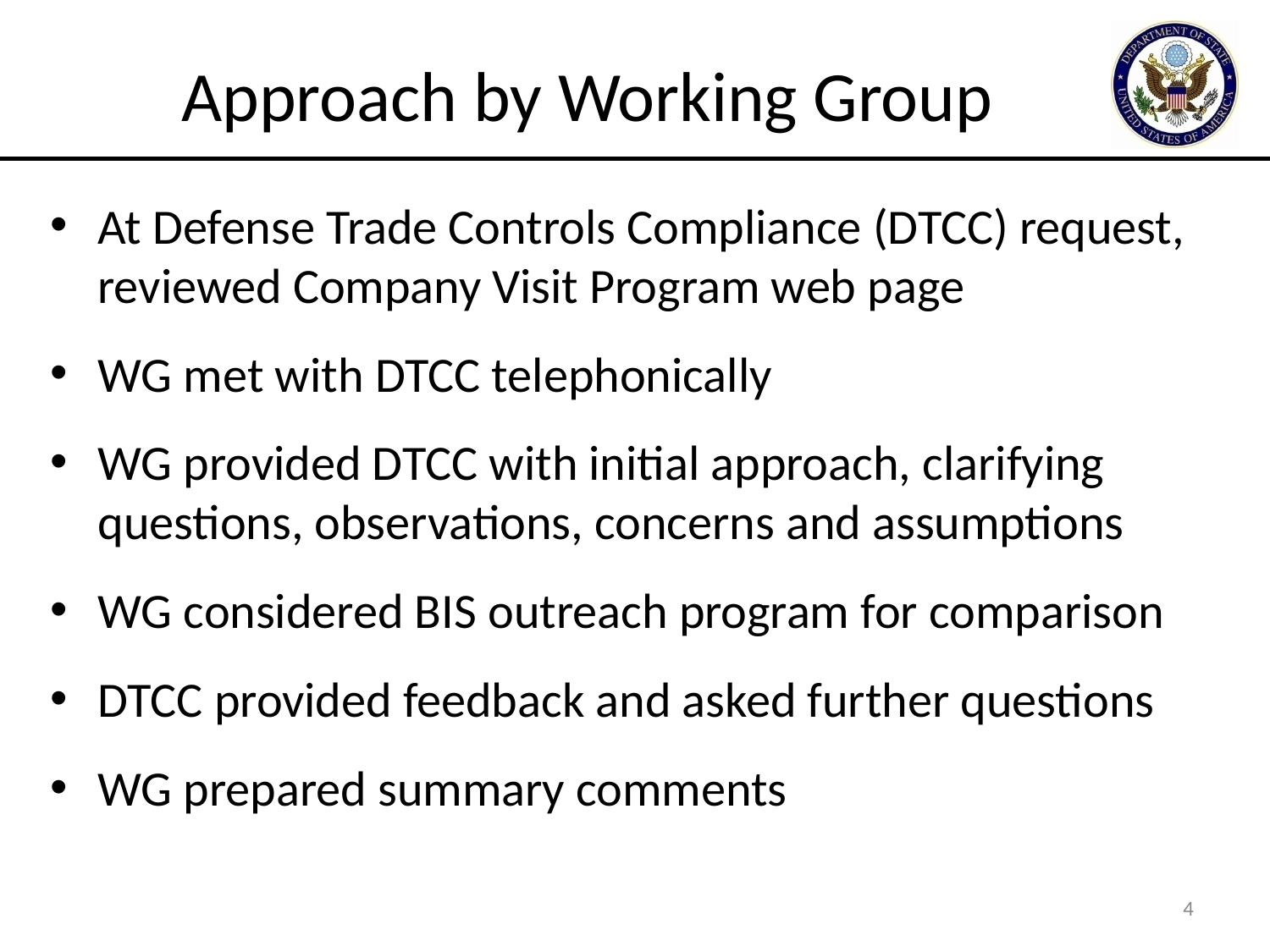

# Approach by Working Group
At Defense Trade Controls Compliance (DTCC) request, reviewed Company Visit Program web page

WG met with DTCC telephonically

WG provided DTCC with initial approach, clarifying questions, observations, concerns and assumptions

WG considered BIS outreach program for comparison

DTCC provided feedback and asked further questions

WG prepared summary comments
4